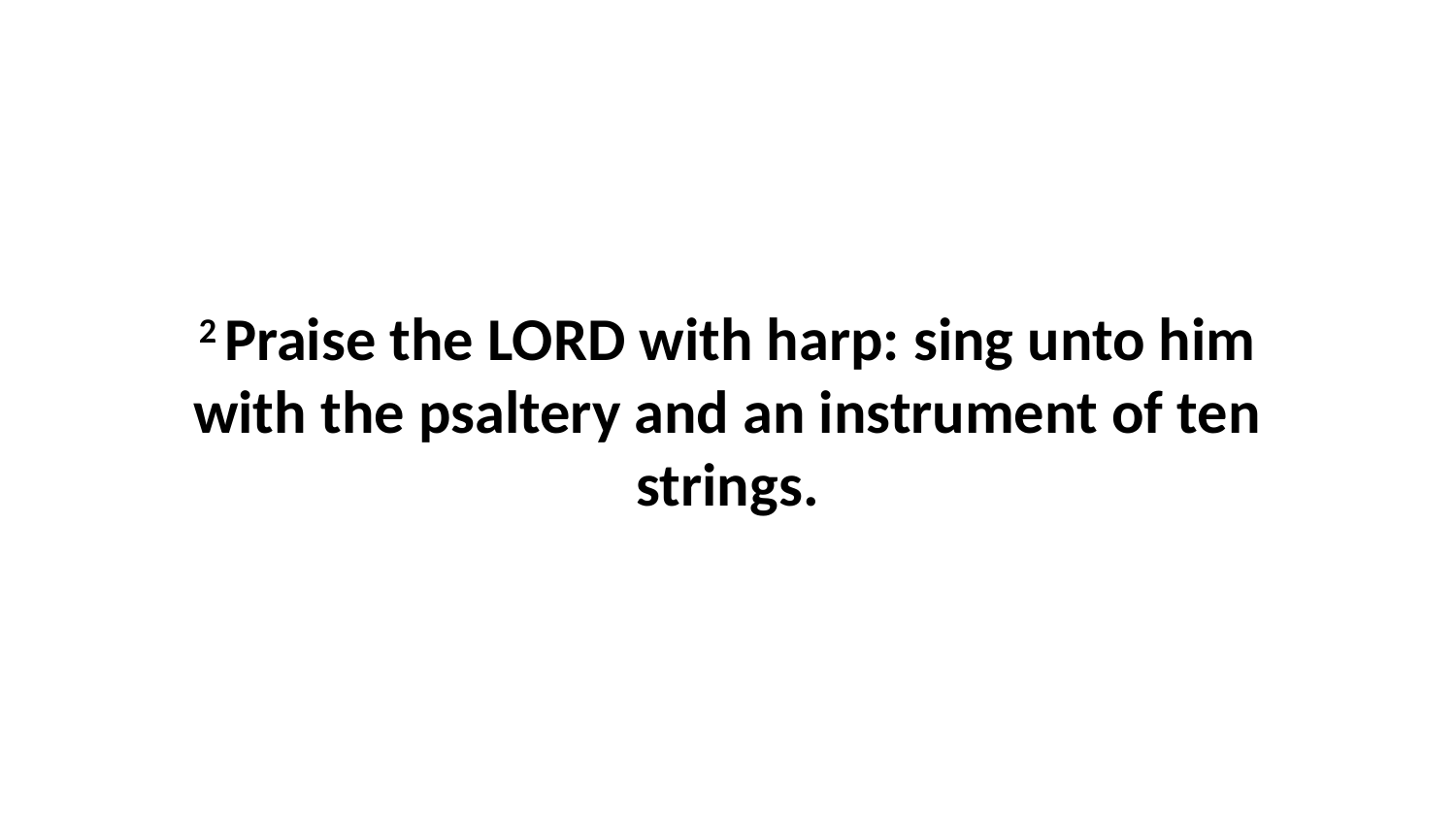

2 Praise the LORD with harp: sing unto him with the psaltery and an instrument of ten strings.